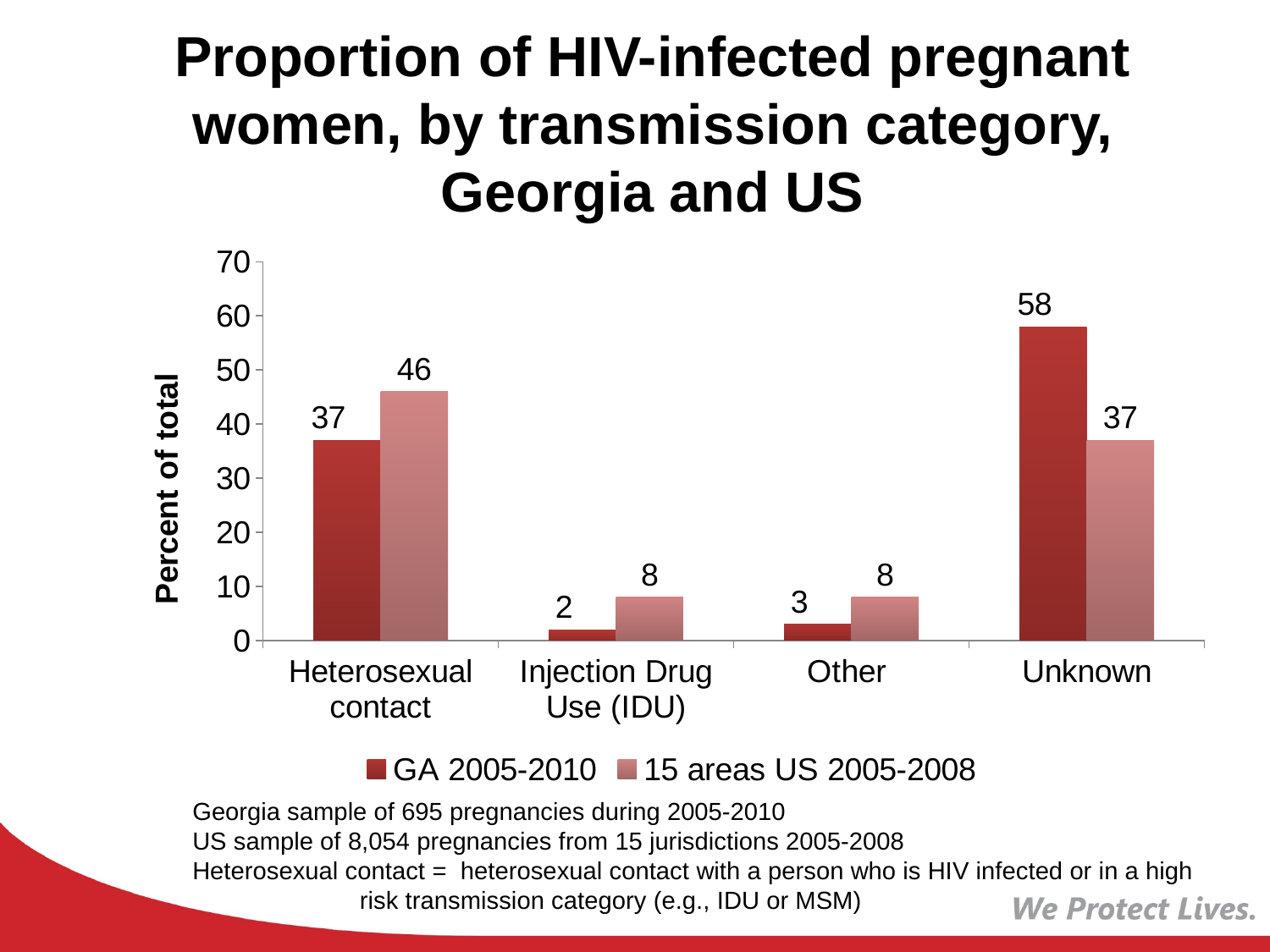

# Proportion of HIV-infected pregnant women, by transmission category, Georgia and US

### Chart

| Category | GA 2005-2010 | 15 areas US 2005-2008 |
|---|---|---|
| Heterosexual contact | 37.0 | 46.0 |
| Injection Drug Use (IDU) | 2.0 | 8.0 |
| Other  | 3.0 | 8.0 |
| Unknown | 58.0 | 37.0 |
Georgia sample of 695 pregnancies during 2005-2010
US sample of 8,054 pregnancies from 15 jurisdictions 2005-2008
Heterosexual contact =  heterosexual contact with a person who is HIV infected or in a high                         risk transmission category (e.g., IDU or MSM)